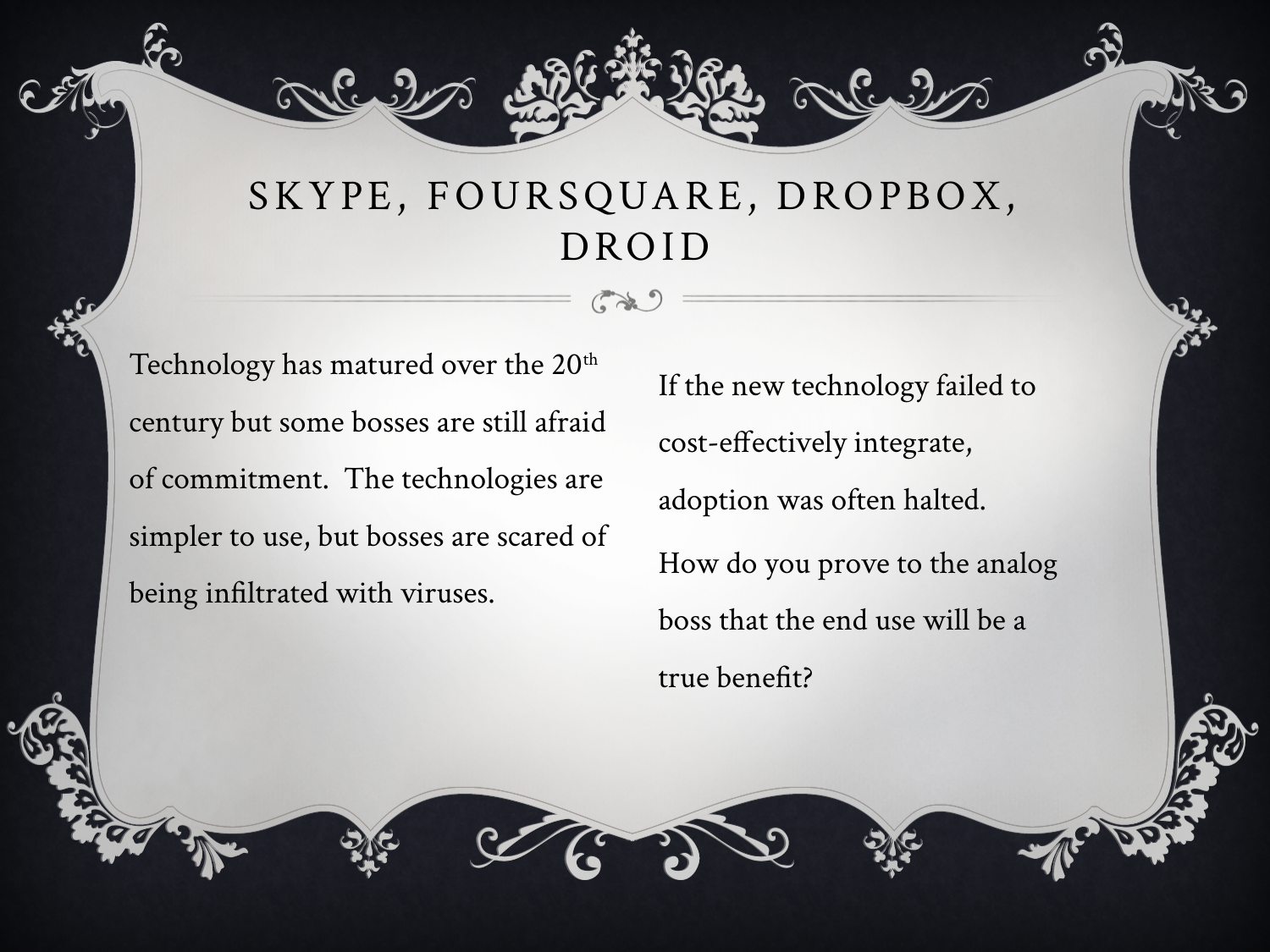

# Skype, Foursquare, dropbox, droid
Technology has matured over the 20th century but some bosses are still afraid of commitment.  The technologies are simpler to use, but bosses are scared of being infiltrated with viruses.
If the new technology failed to cost-effectively integrate, adoption was often halted.
How do you prove to the analog boss that the end use will be a true benefit?